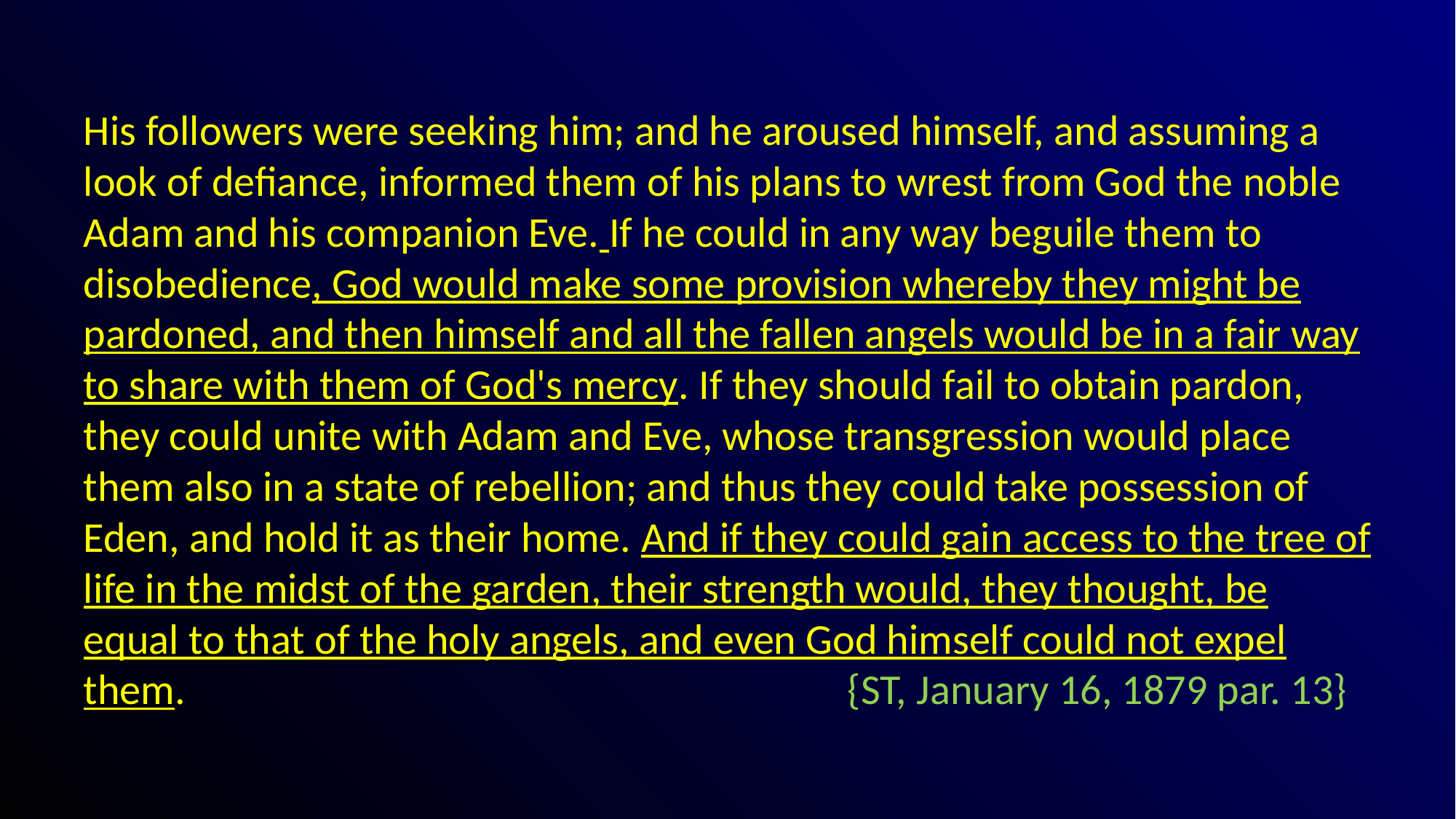

#
His followers were seeking him; and he aroused himself, and assuming a look of defiance, informed them of his plans to wrest from God the noble Adam and his companion Eve. If he could in any way beguile them to disobedience, God would make some provision whereby they might be pardoned, and then himself and all the fallen angels would be in a fair way to share with them of God's mercy. If they should fail to obtain pardon, they could unite with Adam and Eve, whose transgression would place them also in a state of rebellion; and thus they could take possession of Eden, and hold it as their home. And if they could gain access to the tree of life in the midst of the garden, their strength would, they thought, be equal to that of the holy angels, and even God himself could not expel them.  						{ST, January 16, 1879 par. 13}